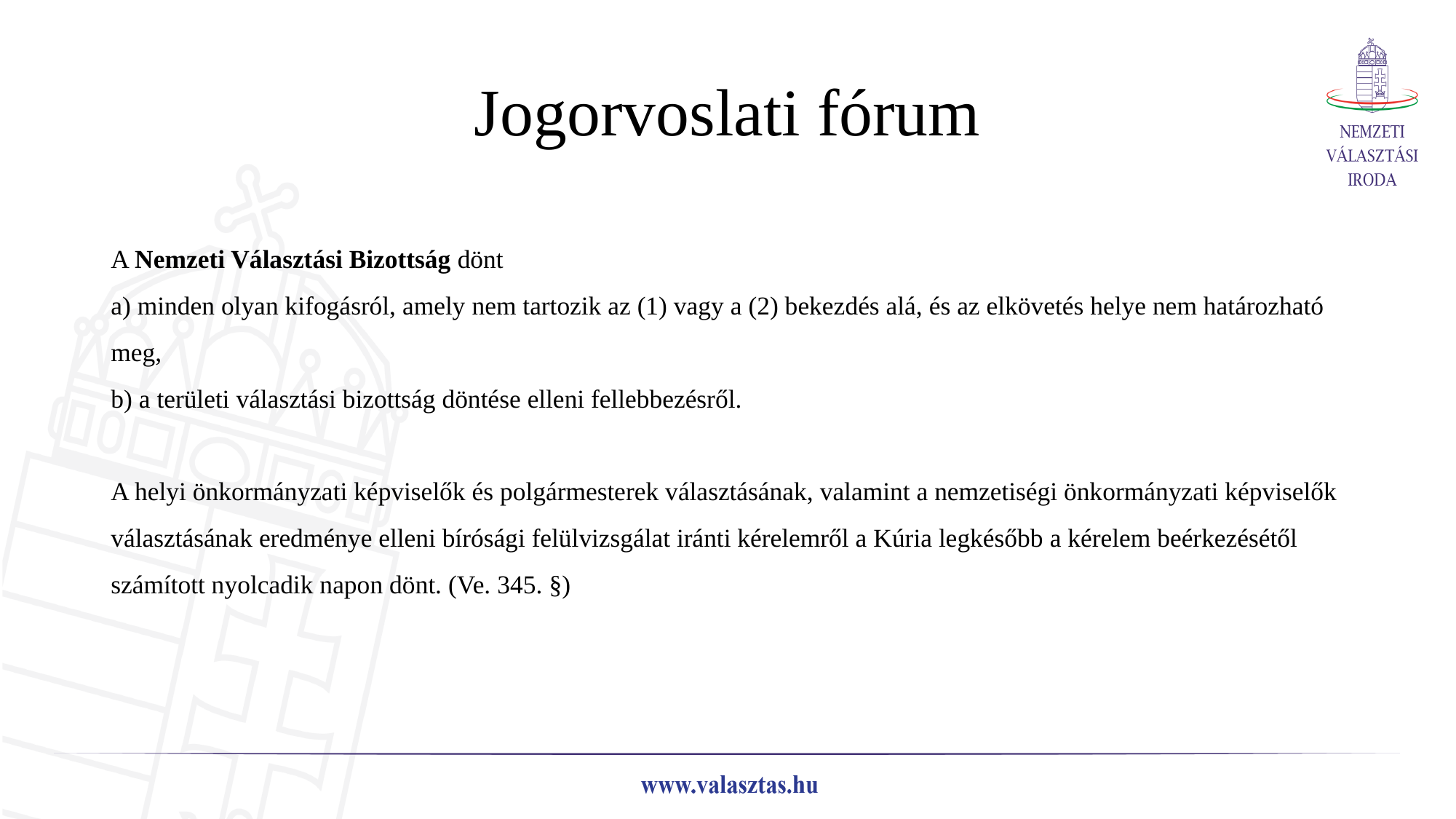

Jogorvoslati fórum
# A Nemzeti Választási Bizottság dönt a) minden olyan kifogásról, amely nem tartozik az (1) vagy a (2) bekezdés alá, és az elkövetés helye nem határozható meg, b) a területi választási bizottság döntése elleni fellebbezésről. A helyi önkormányzati képviselők és polgármesterek választásának, valamint a nemzetiségi önkormányzati képviselők választásának eredménye elleni bírósági felülvizsgálat iránti kérelemről a Kúria legkésőbb a kérelem beérkezésétől számított nyolcadik napon dönt. (Ve. 345. §)